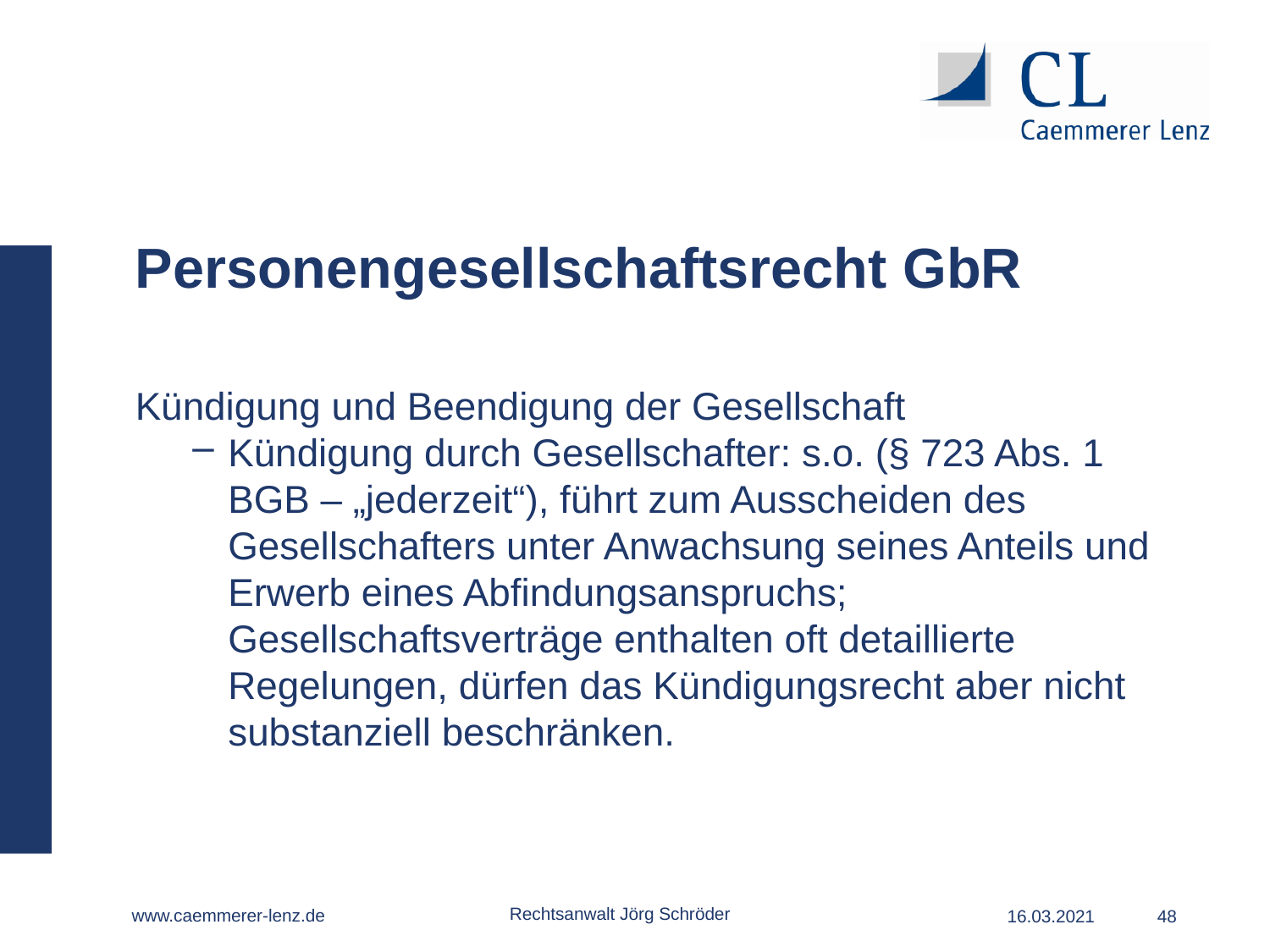

Personengesellschaftsrecht GbR

Kündigung und Beendigung der Gesellschaft
Kündigung durch Gesellschafter: s.o. (§ 723 Abs. 1 BGB – „jederzeit“), führt zum Ausscheiden des Gesellschafters unter Anwachsung seines Anteils und Erwerb eines Abfindungsanspruchs; Gesellschaftsverträge enthalten oft detaillierte Regelungen, dürfen das Kündigungsrecht aber nicht substanziell beschränken.